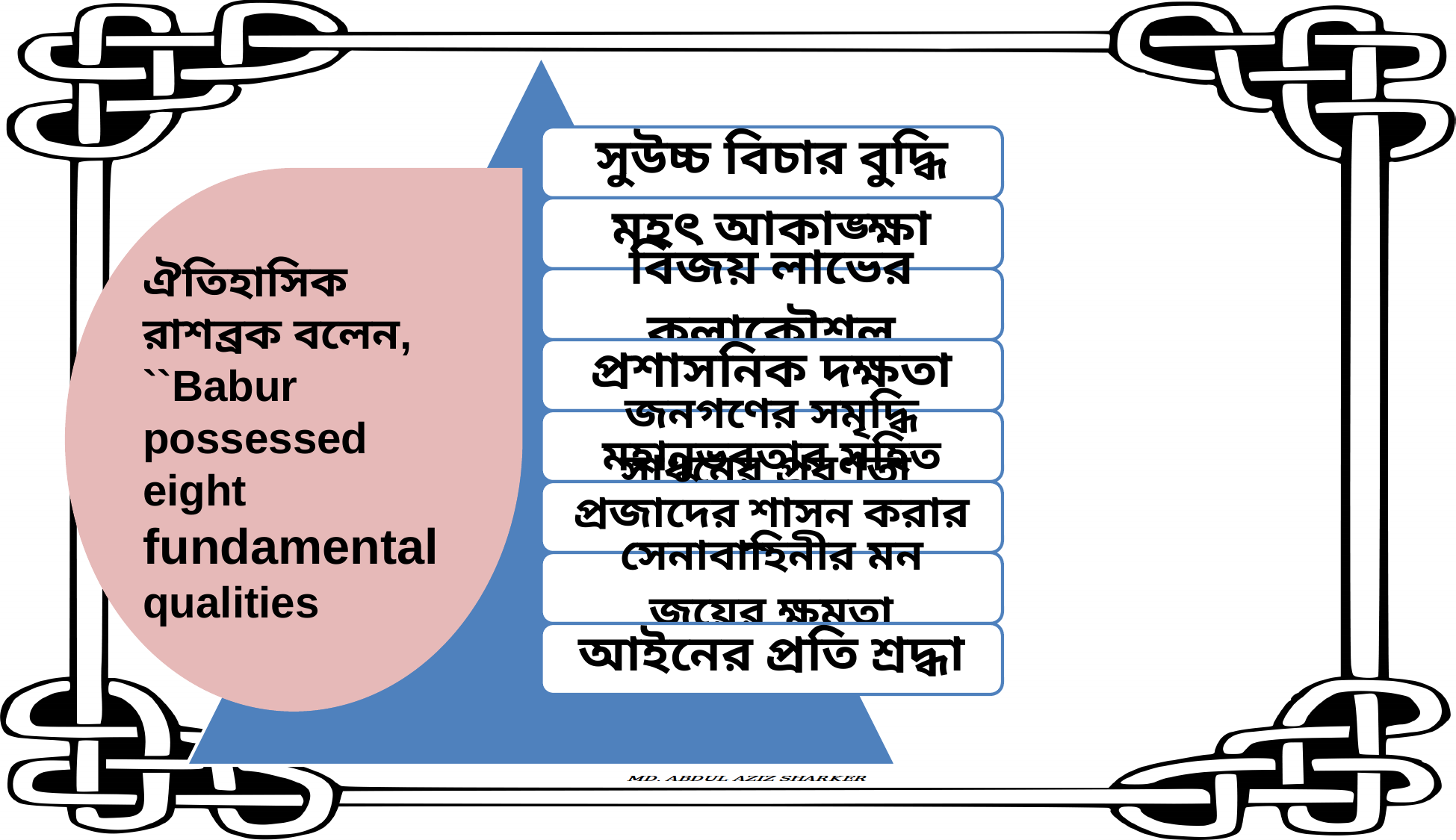

সুউচ্চ বিচার বুদ্ধি
মহৎ আকাঙ্ক্ষা
বিজয় লাভের কলাকৌশল
প্রশাসনিক দক্ষতা
আইনের প্রতি শ্রদ্ধা
ঐতিহাসিক রাশব্রক বলেন, ``Babur possessed eight fundamental qualities